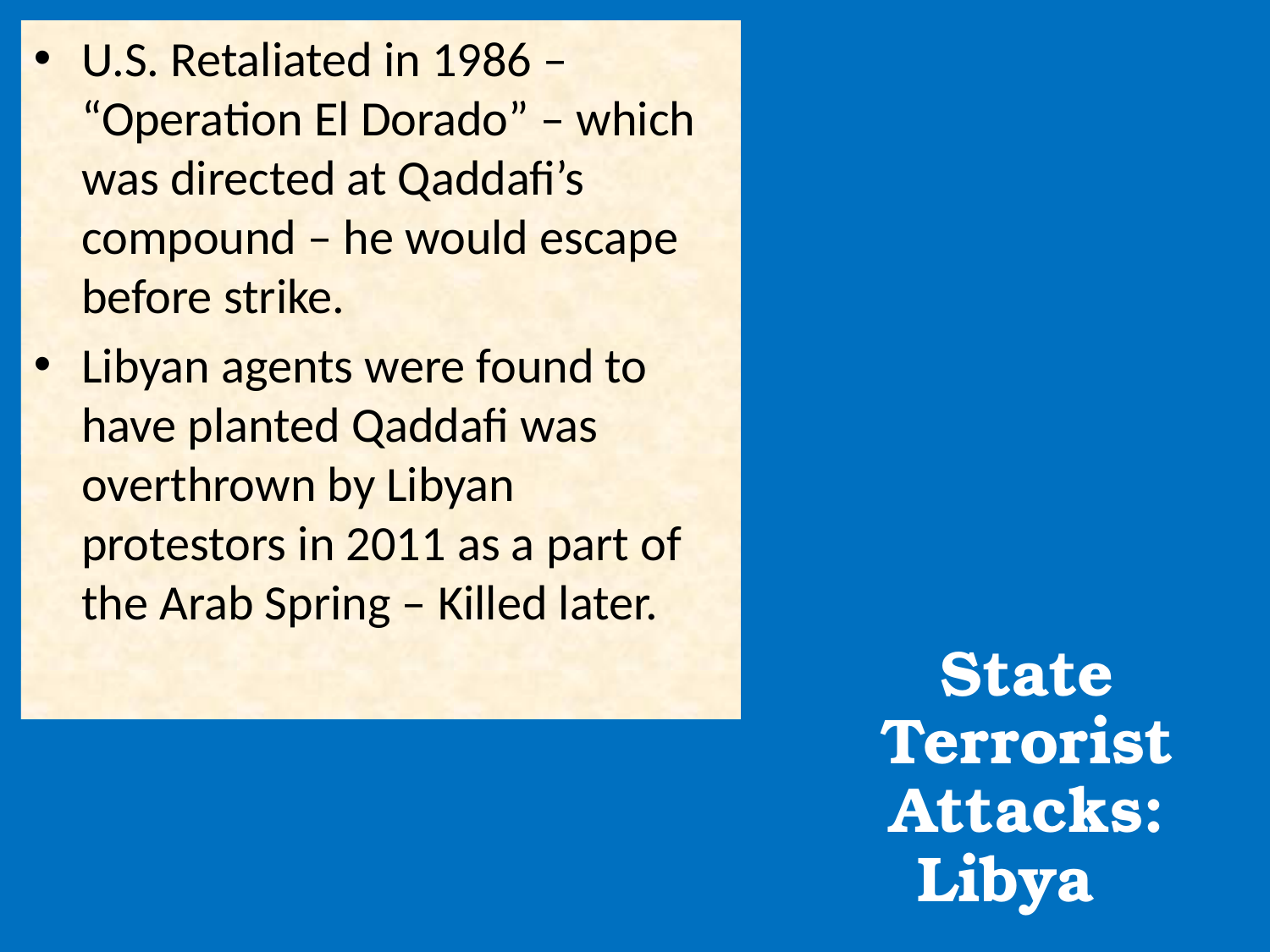

U.S. Retaliated in 1986 – “Operation El Dorado” – which was directed at Qaddafi’s compound – he would escape before strike.
Libyan agents were found to have planted Qaddafi was overthrown by Libyan protestors in 2011 as a part of the Arab Spring – Killed later.
State Terrorist Attacks: Libya